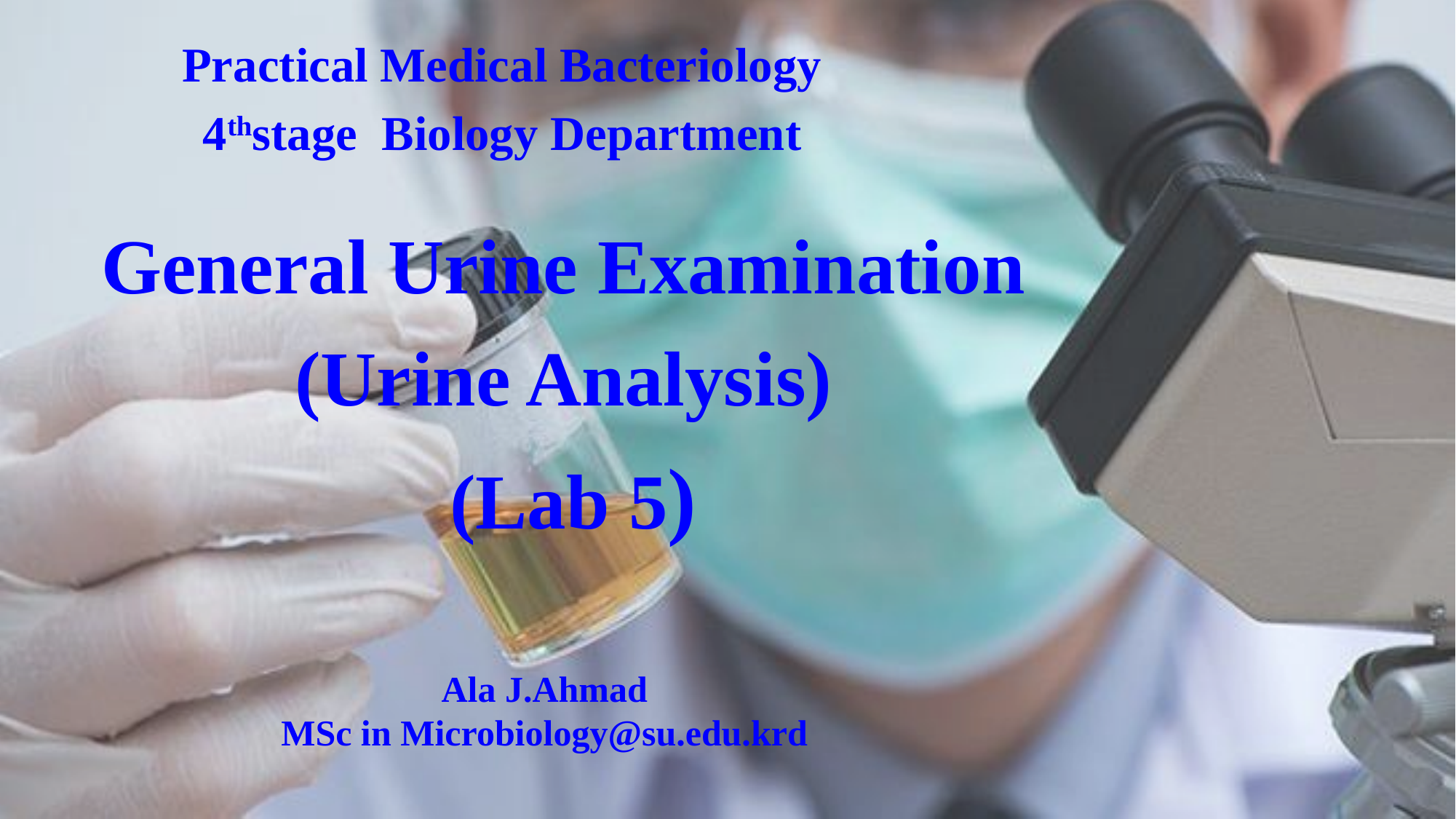

Practical Medical Bacteriology
4thstage  Biology Department
General Urine Examination
(Urine Analysis)
 (Lab 5)
Ala J.Ahmad
MSc in Microbiology@su.edu.krd